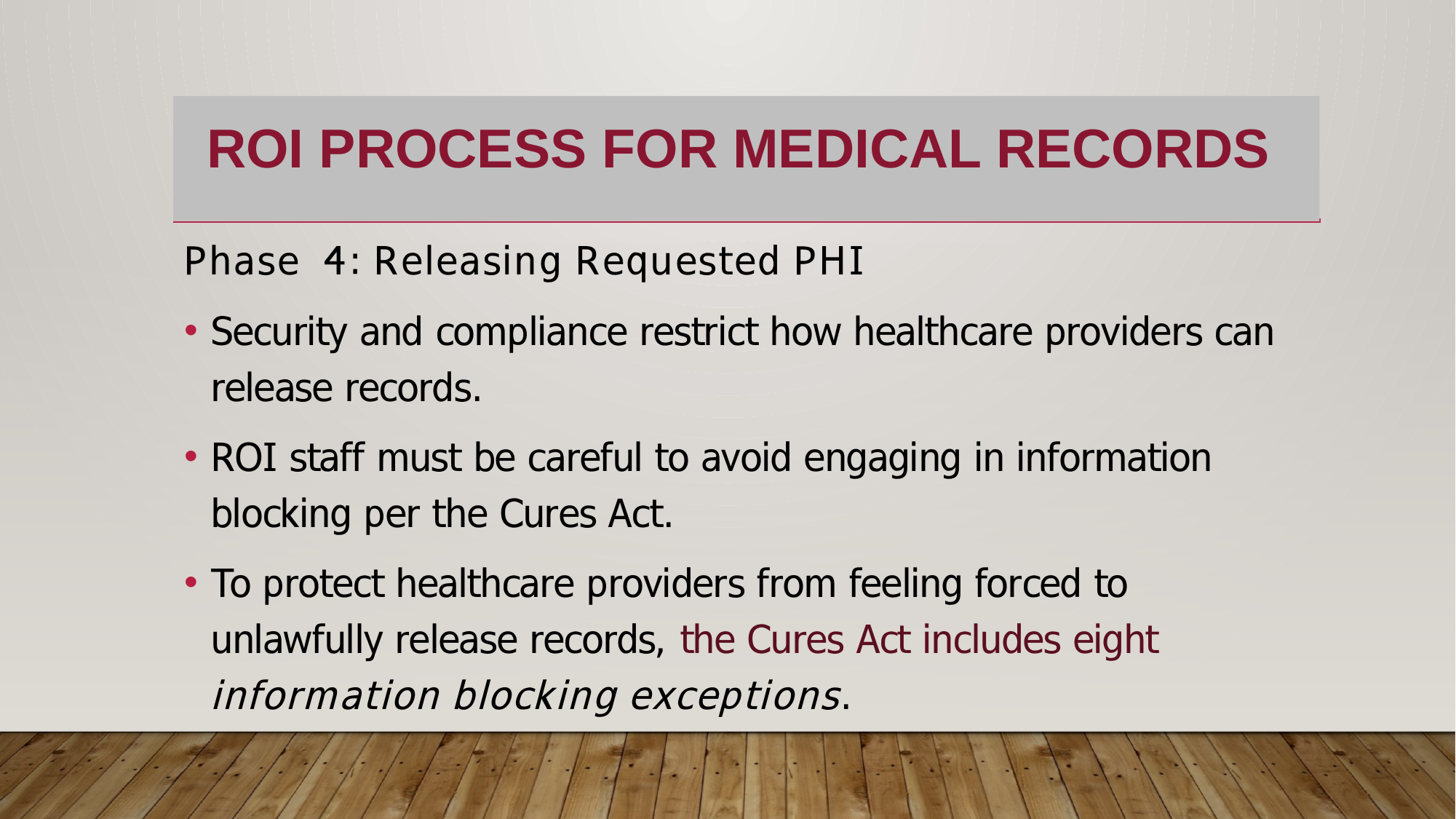

# ROI Process for Medical Records
Phase  4: Releasing Requested PHI
Security and compliance restrict how healthcare providers can release records.
ROI staff must be careful to avoid engaging in information blocking per the Cures Act.
To protect healthcare providers from feeling forced to unlawfully release records, the Cures Act includes eight information blocking exceptions.